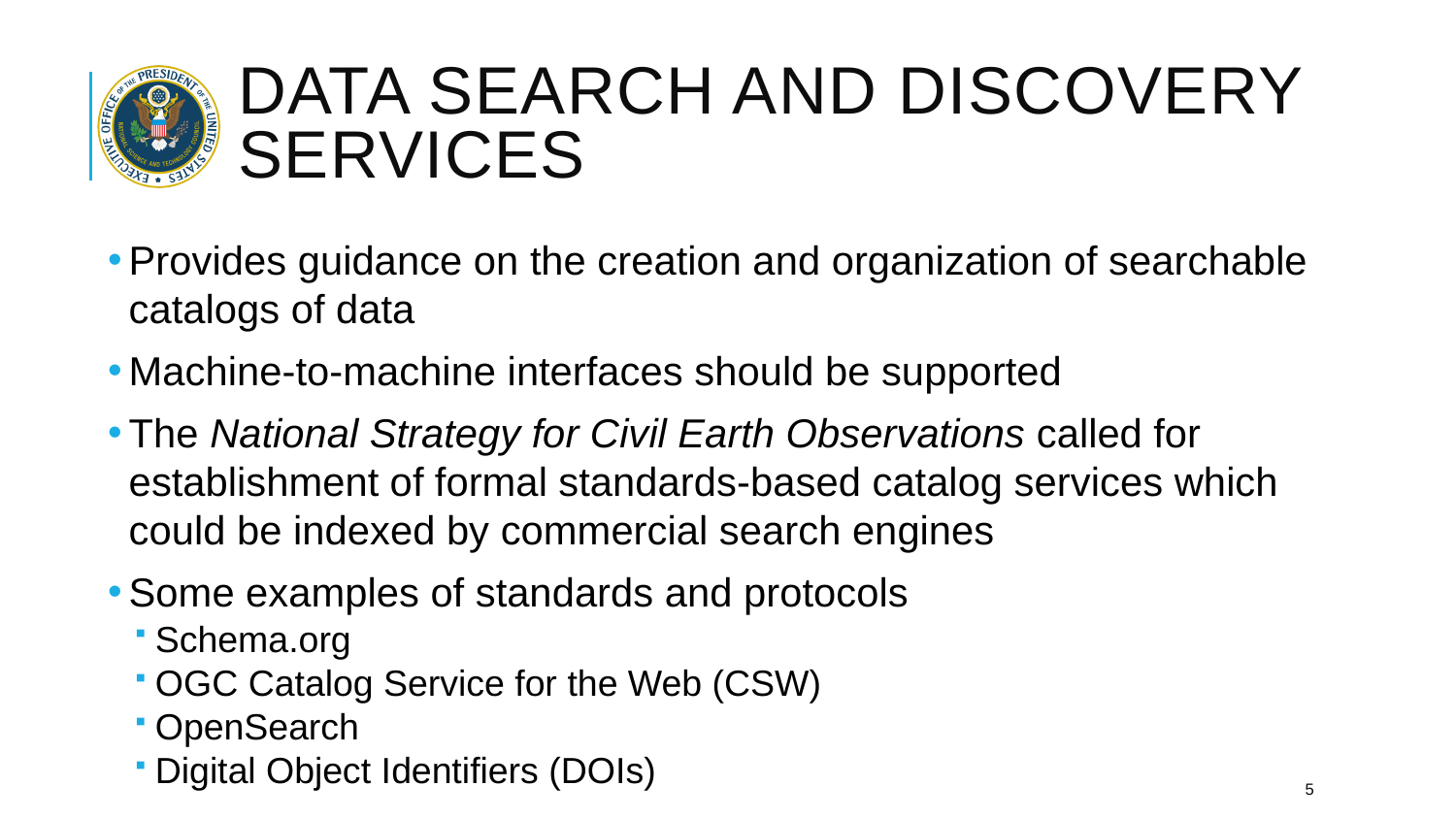

# Data search and discovery services
Provides guidance on the creation and organization of searchable catalogs of data
Machine-to-machine interfaces should be supported
The National Strategy for Civil Earth Observations called for establishment of formal standards-based catalog services which could be indexed by commercial search engines
Some examples of standards and protocols
Schema.org
OGC Catalog Service for the Web (CSW)
OpenSearch
Digital Object Identifiers (DOIs)

5